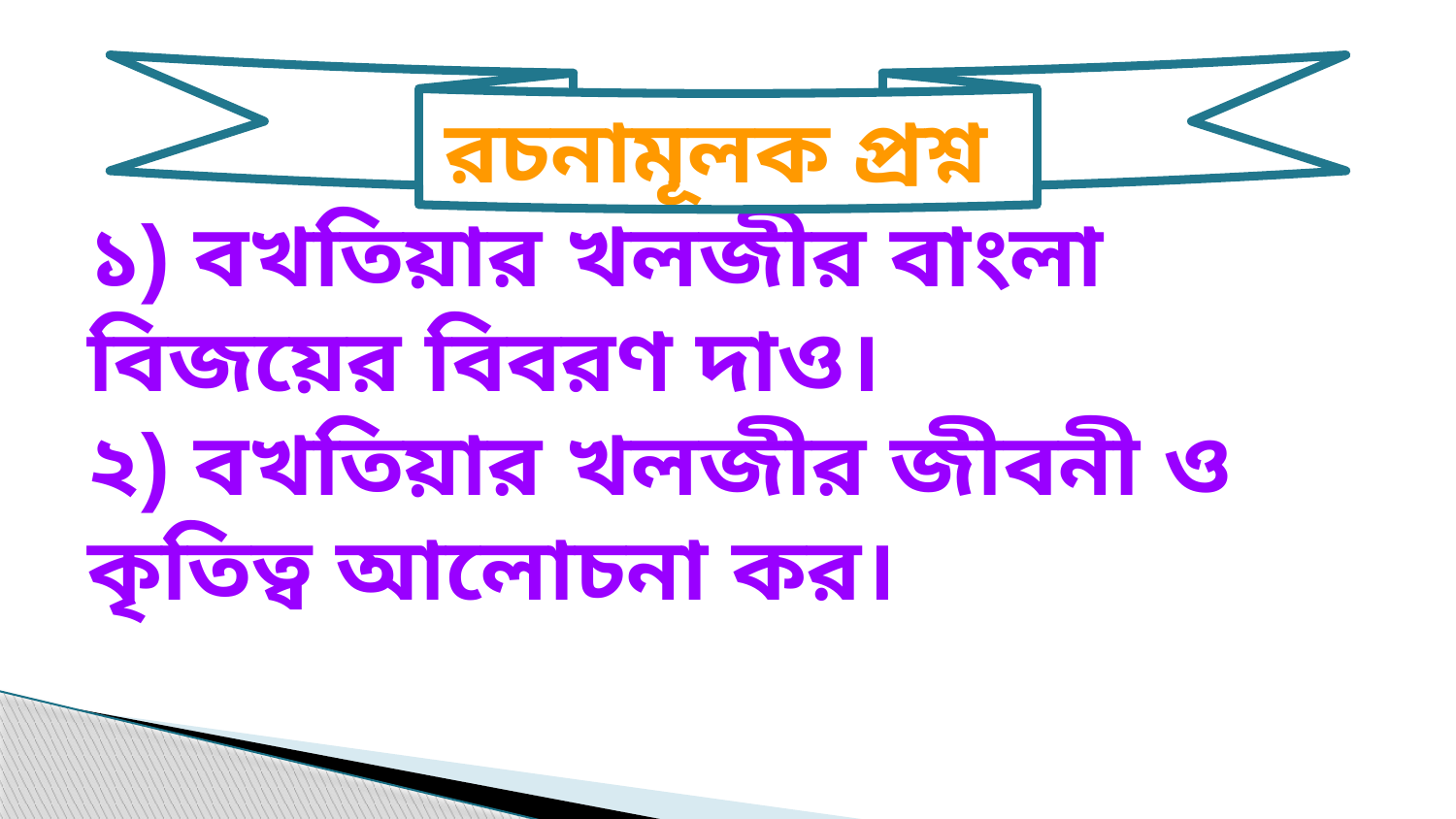

রচনামূলক প্রশ্ন
১) বখতিয়ার খলজীর বাংলা বিজয়ের বিবরণ দাও।
২) বখতিয়ার খলজীর জীবনী ও কৃতিত্ব আলোচনা কর।